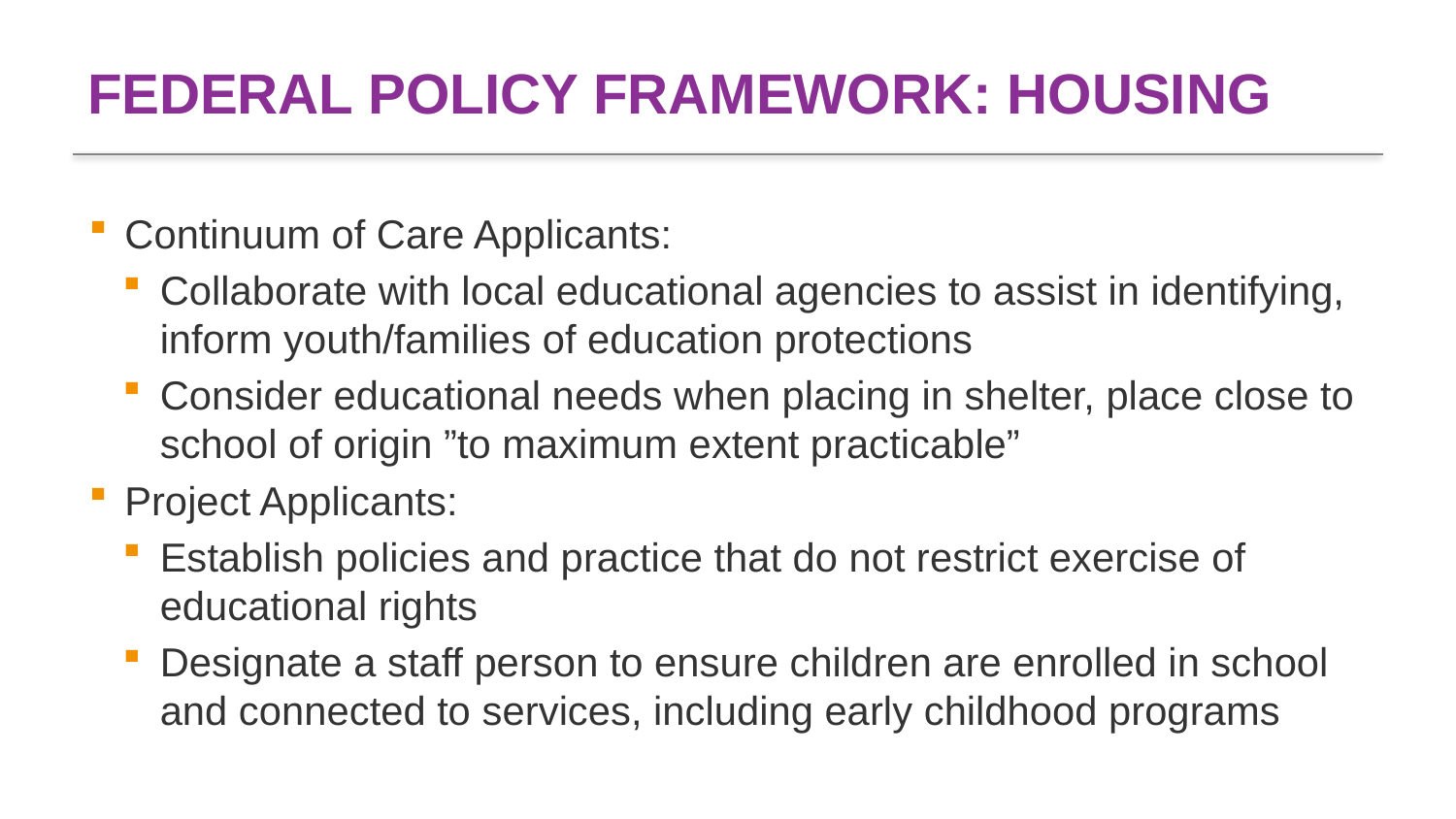

# Federal policy FRAMEWORK: housing
Continuum of Care Applicants:
Collaborate with local educational agencies to assist in identifying, inform youth/families of education protections
Consider educational needs when placing in shelter, place close to school of origin ”to maximum extent practicable”
Project Applicants:
Establish policies and practice that do not restrict exercise of educational rights
Designate a staff person to ensure children are enrolled in school and connected to services, including early childhood programs